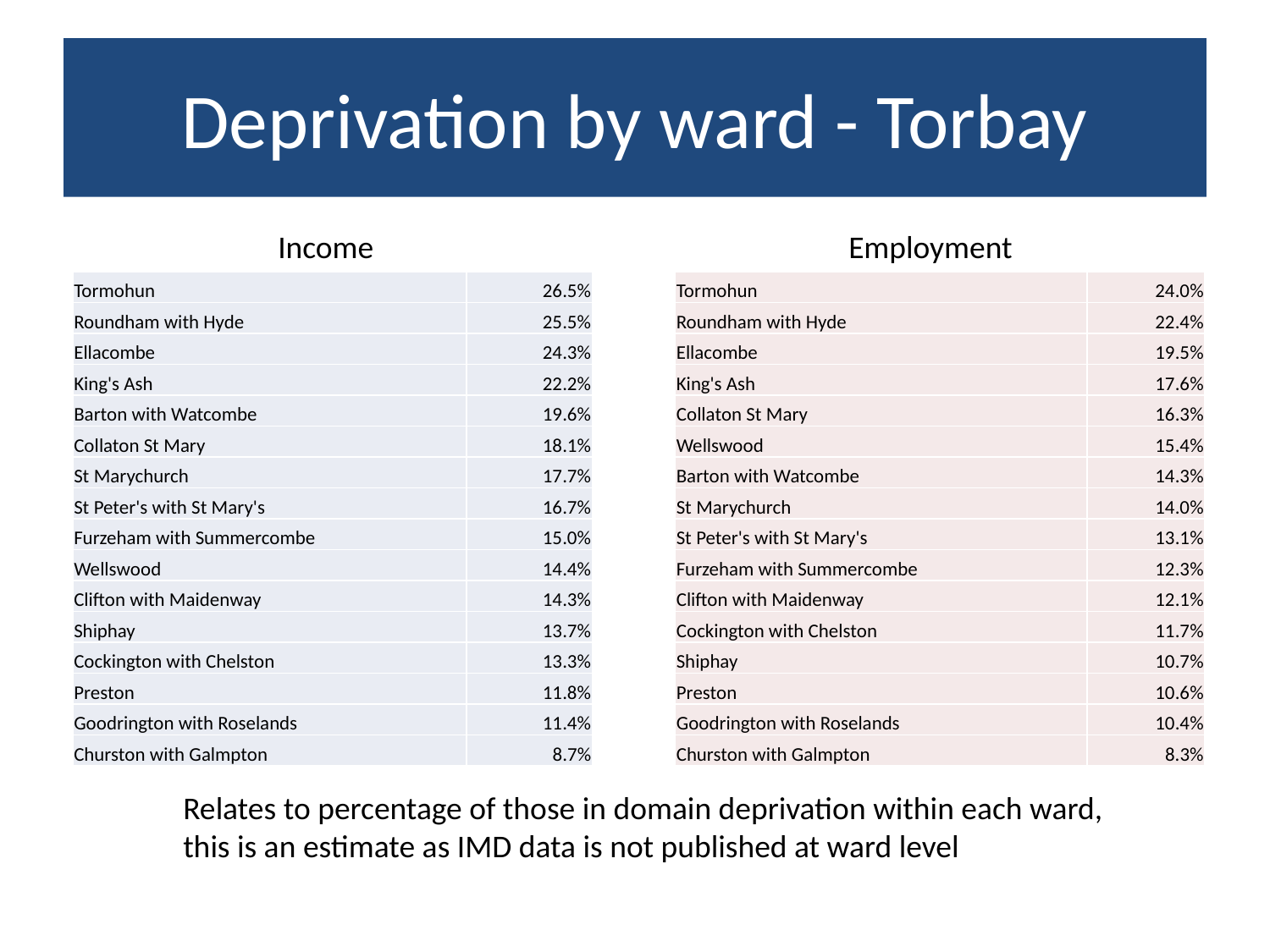

# Deprivation by ward - Torbay
Income
Employment
| Tormohun | 26.5% |
| --- | --- |
| Roundham with Hyde | 25.5% |
| Ellacombe | 24.3% |
| King's Ash | 22.2% |
| Barton with Watcombe | 19.6% |
| Collaton St Mary | 18.1% |
| St Marychurch | 17.7% |
| St Peter's with St Mary's | 16.7% |
| Furzeham with Summercombe | 15.0% |
| Wellswood | 14.4% |
| Clifton with Maidenway | 14.3% |
| Shiphay | 13.7% |
| Cockington with Chelston | 13.3% |
| Preston | 11.8% |
| Goodrington with Roselands | 11.4% |
| Churston with Galmpton | 8.7% |
| Tormohun | 24.0% |
| --- | --- |
| Roundham with Hyde | 22.4% |
| Ellacombe | 19.5% |
| King's Ash | 17.6% |
| Collaton St Mary | 16.3% |
| Wellswood | 15.4% |
| Barton with Watcombe | 14.3% |
| St Marychurch | 14.0% |
| St Peter's with St Mary's | 13.1% |
| Furzeham with Summercombe | 12.3% |
| Clifton with Maidenway | 12.1% |
| Cockington with Chelston | 11.7% |
| Shiphay | 10.7% |
| Preston | 10.6% |
| Goodrington with Roselands | 10.4% |
| Churston with Galmpton | 8.3% |
Relates to percentage of those in domain deprivation within each ward,
this is an estimate as IMD data is not published at ward level